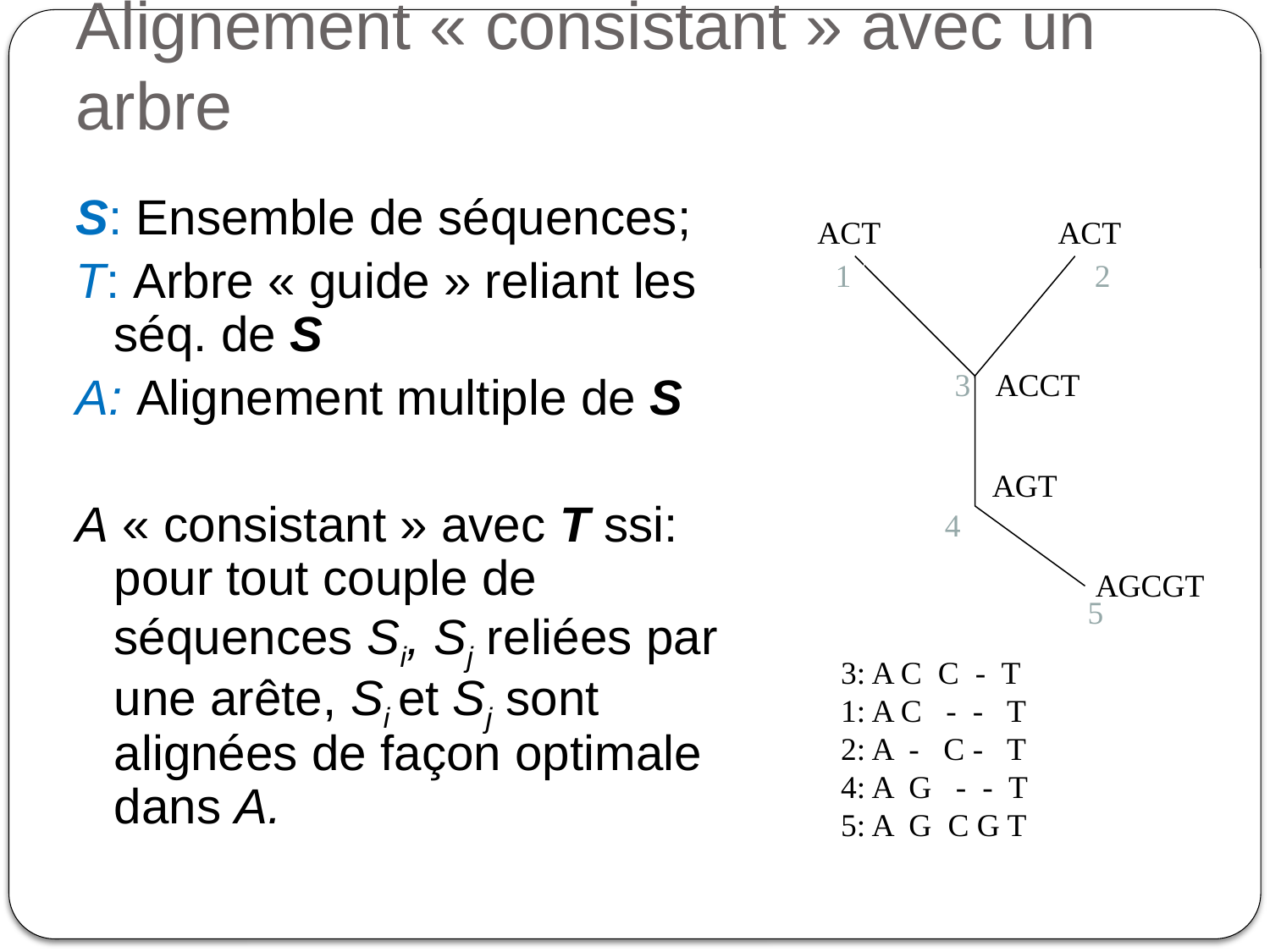

# Alignement « consistant » avec un arbre
S: Ensemble de séquences;
T: Arbre « guide » reliant les séq. de S
A: Alignement multiple de S

A « consistant » avec T ssi: pour tout couple de séquences Si, Sj reliées par une arête, Si et Sj sont alignées de façon optimale dans A.
ACT
ACT
1
2

3
ACCT

AGT
4

AGCGT
5
3: A C  C  -  T
1: A C   -  -   T
2: A  -   C -   T
4: A  G   -  -  T
5: A  G  C G T